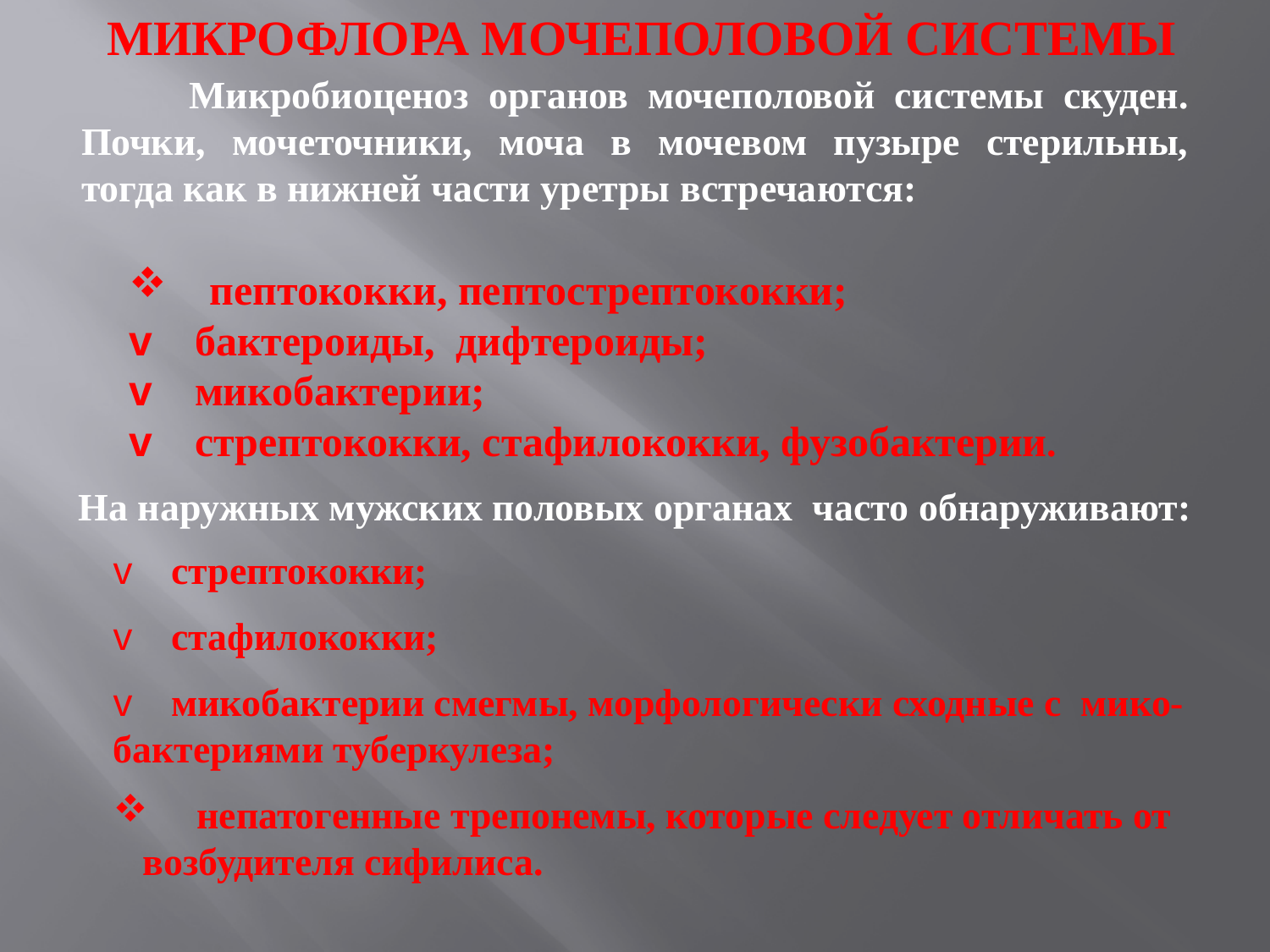

МИКРОФЛОРА МОЧЕПОЛОВОЙ СИСТЕМЫ
      Микробиоценоз органов мочеполовой системы скуден. Почки, мочеточники, моча в мочевом пузыре стерильны, тогда как в нижней части уретры встречаются:
    пептококки, пептострептококки;
v    бактероиды,  дифтероиды;
v    микобактерии;
v    стрептококки, стафилококки, фузобактерии.
На наружных мужских половых органах  часто обнаруживают:
v    стрептококки;
v    стафилококки;
v    микобактерии смегмы, морфологически сходные с  мико-бактериями туберкулеза;
     непатогенные трепонемы, которые следует отличать от  возбудителя сифилиса.